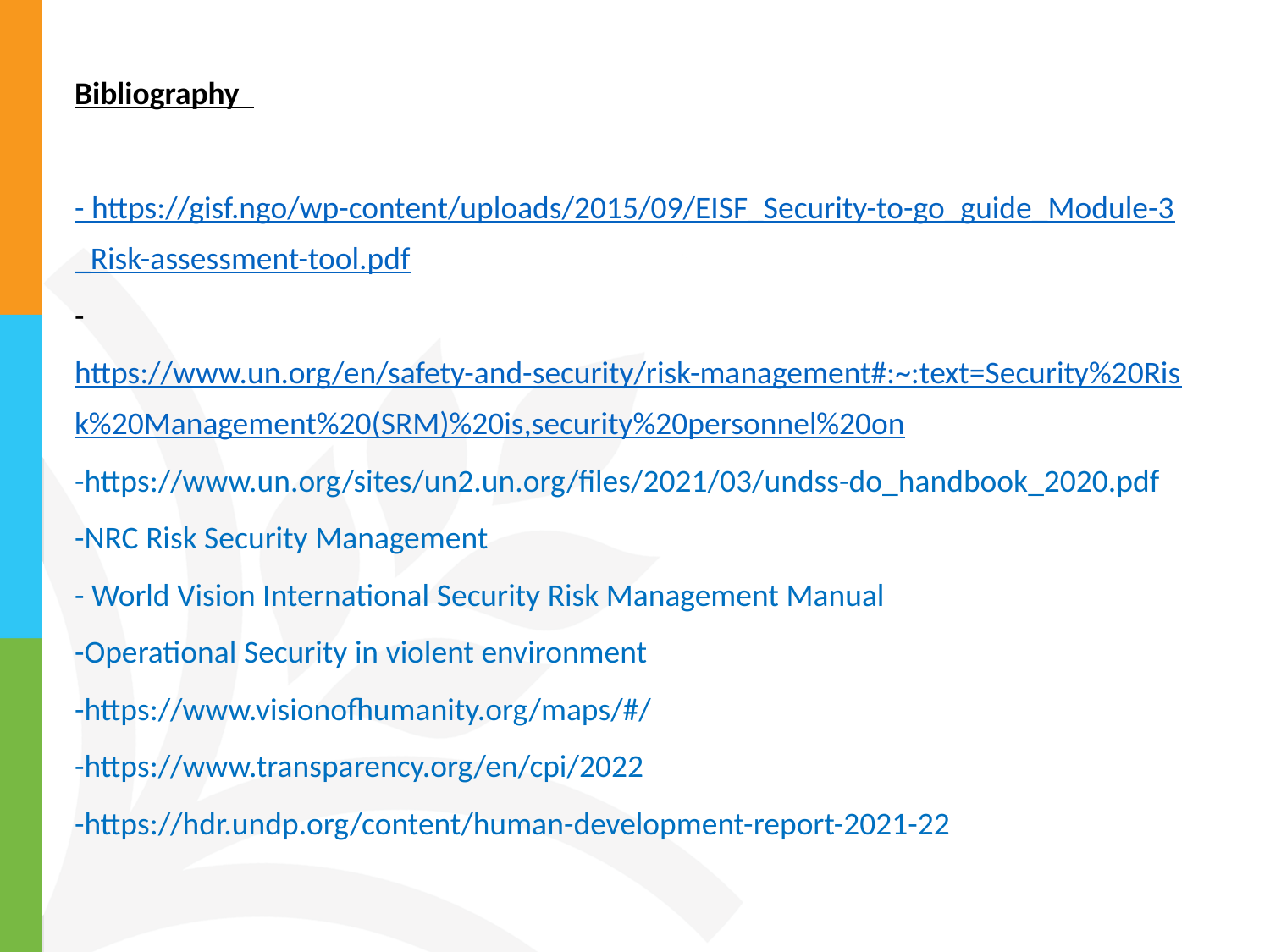

Bibliography

- https://gisf.ngo/wp-content/uploads/2015/09/EISF_Security-to-go_guide_Module-3_Risk-assessment-tool.pdf
- https://www.un.org/en/safety-and-security/risk-management#:~:text=Security%20Risk%20Management%20(SRM)%20is,security%20personnel%20on
-https://www.un.org/sites/un2.un.org/files/2021/03/undss-do_handbook_2020.pdf
-NRC Risk Security Management
- World Vision International Security Risk Management Manual
-Operational Security in violent environment
-https://www.visionofhumanity.org/maps/#/
-https://www.transparency.org/en/cpi/2022
-https://hdr.undp.org/content/human-development-report-2021-22
28